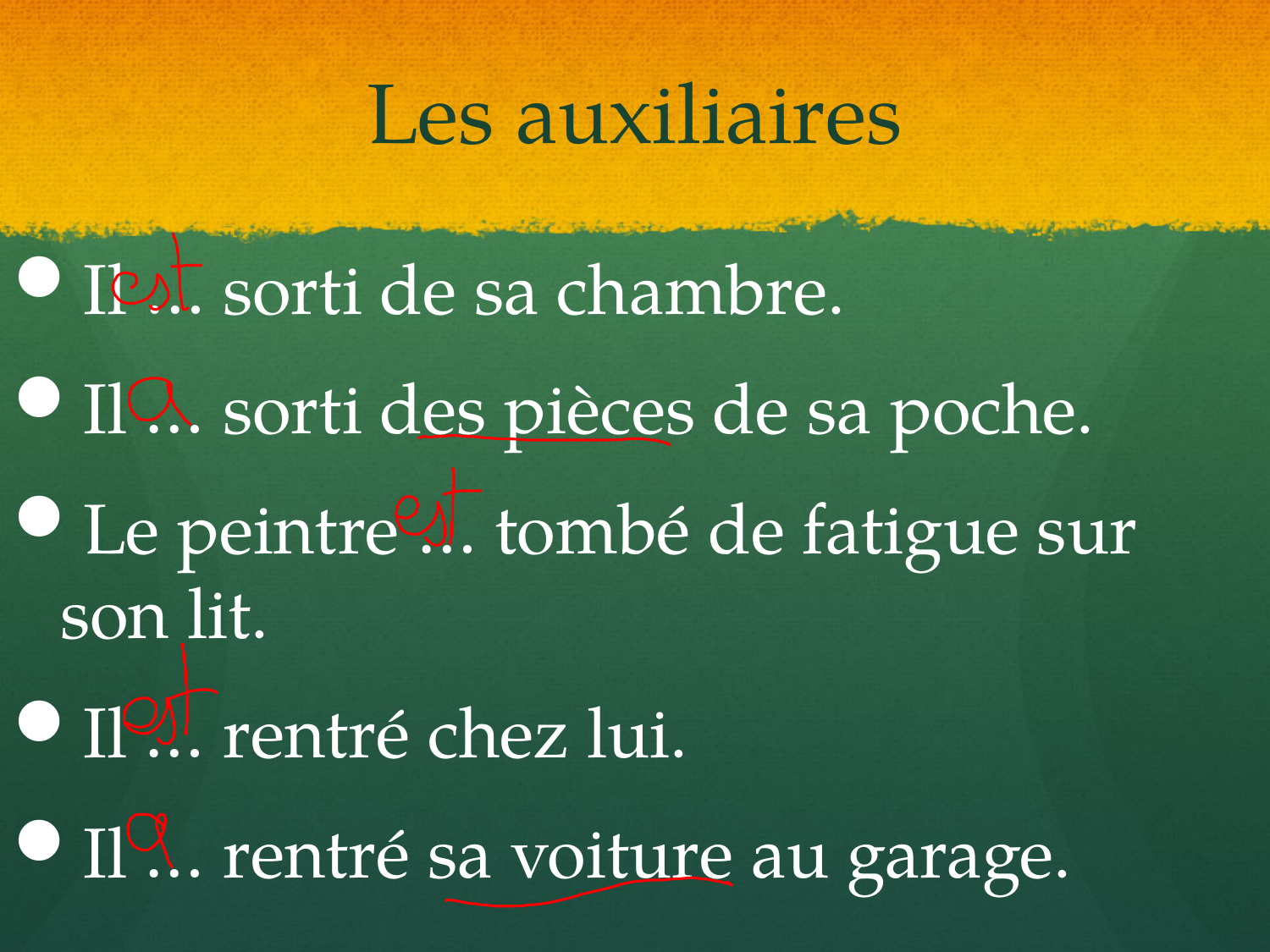

# Les auxiliaires

Il … sorti de sa chambre.
Il … sorti des pièces de sa poche.
Le peintre … tombé de fatigue sur son lit.
Il … rentré chez lui.
Il … rentré sa voiture au garage.